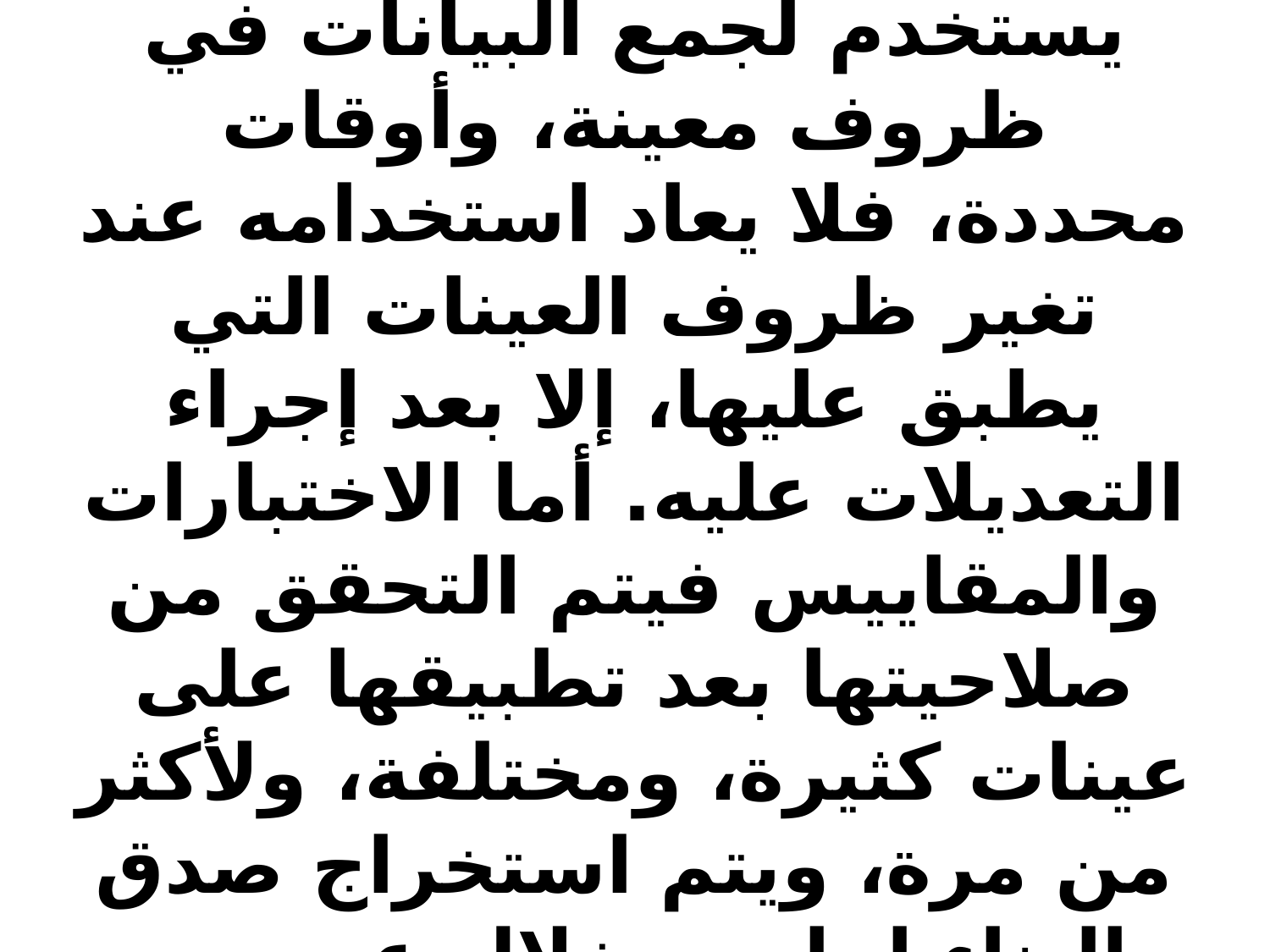

# كذلك وتعرف بأنها مجموعة من المثيرات أعدت لتقيس بطريقة كمية أو بطريقة كيفية العمليات العقلية والسمات أو الخصائص النفسية، وقد يكون المثير هنا أسئلة شفاهية أو أسئلة كتابية، أو قد تكون سلسلة من الأعداد أو الأشكال الهندسية أو النغمات الموسيقية أو صورا أو رسومات. ومن المهم ذكر أن المقاييس والاختبارات أكثر صدقاً وثباتاً في محتواها من الأستبيان برغم إجراءات التحقق من صلاحيتة لكل منها، فالاستبيان كثيراً ما يستخدم لجمع البيانات في ظروف معينة، وأوقات محددة، فلا يعاد استخدامه عند تغير ظروف العينات التي يطبق عليها، إلا بعد إجراء التعديلات عليه. أما الاختبارات والمقاييس فيتم التحقق من صلاحيتها بعد تطبيقها على عينات كثيرة، ومختلفة، ولأكثر من مرة، ويتم استخراج صدق البناء لها من خلال عدد من المعالجات الإحصائية المناسبة، كما يتم التحقق من ثباتها عند إعادة تطبيقها فتعطي نتائج متقاربة في كل مرة. لذلك هنالك العديد من المقاييس والاختبارات العالمية المعتمدة، والتي تصلح للتطبيق على عينات مختلفة.